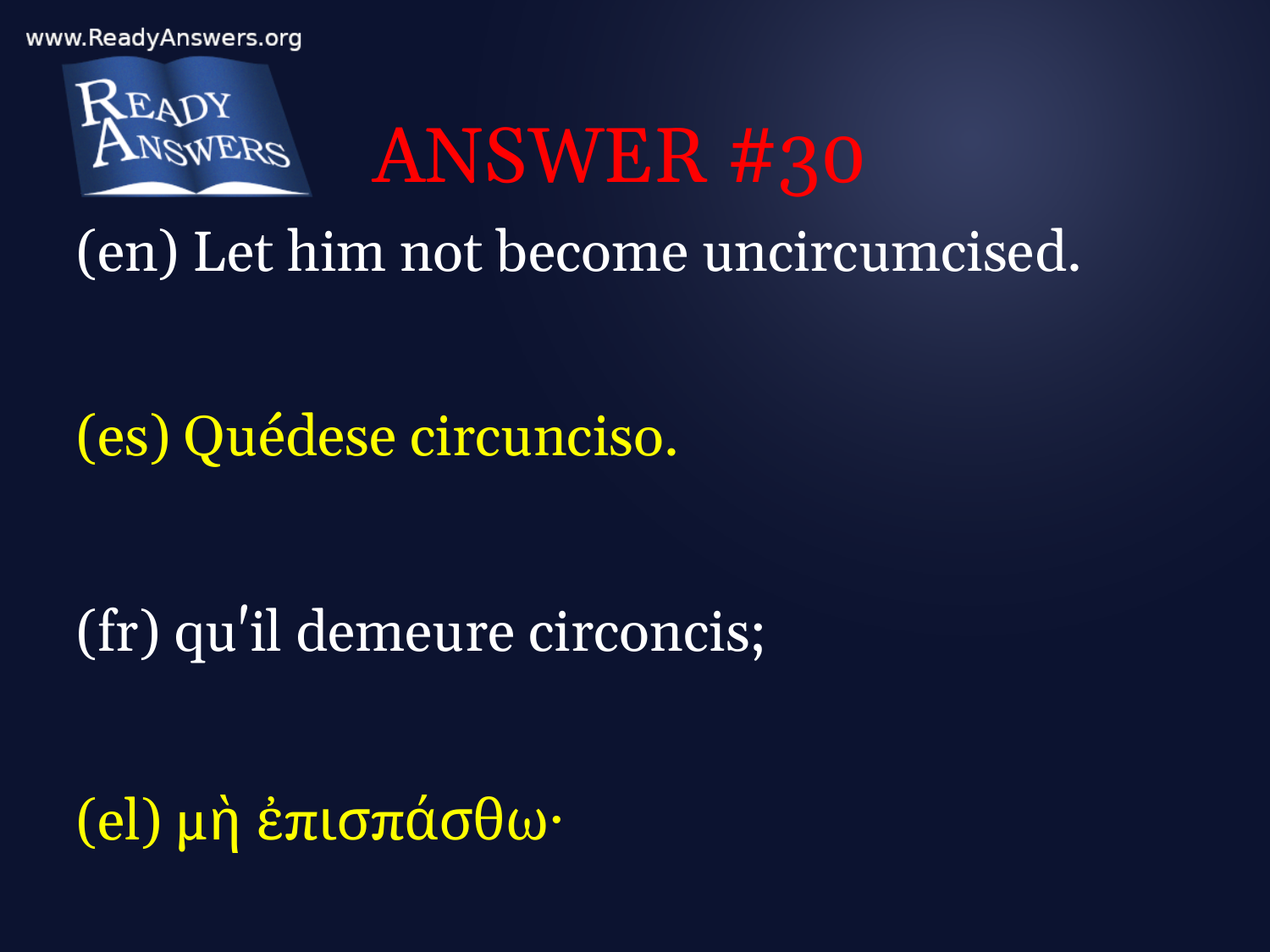

# ANSWER #30
(en) Let him not become uncircumcised.
(es) Quédese circunciso.
(fr) qu'il demeure circoncis;
(el) μὴ ἐπισπάσθω·